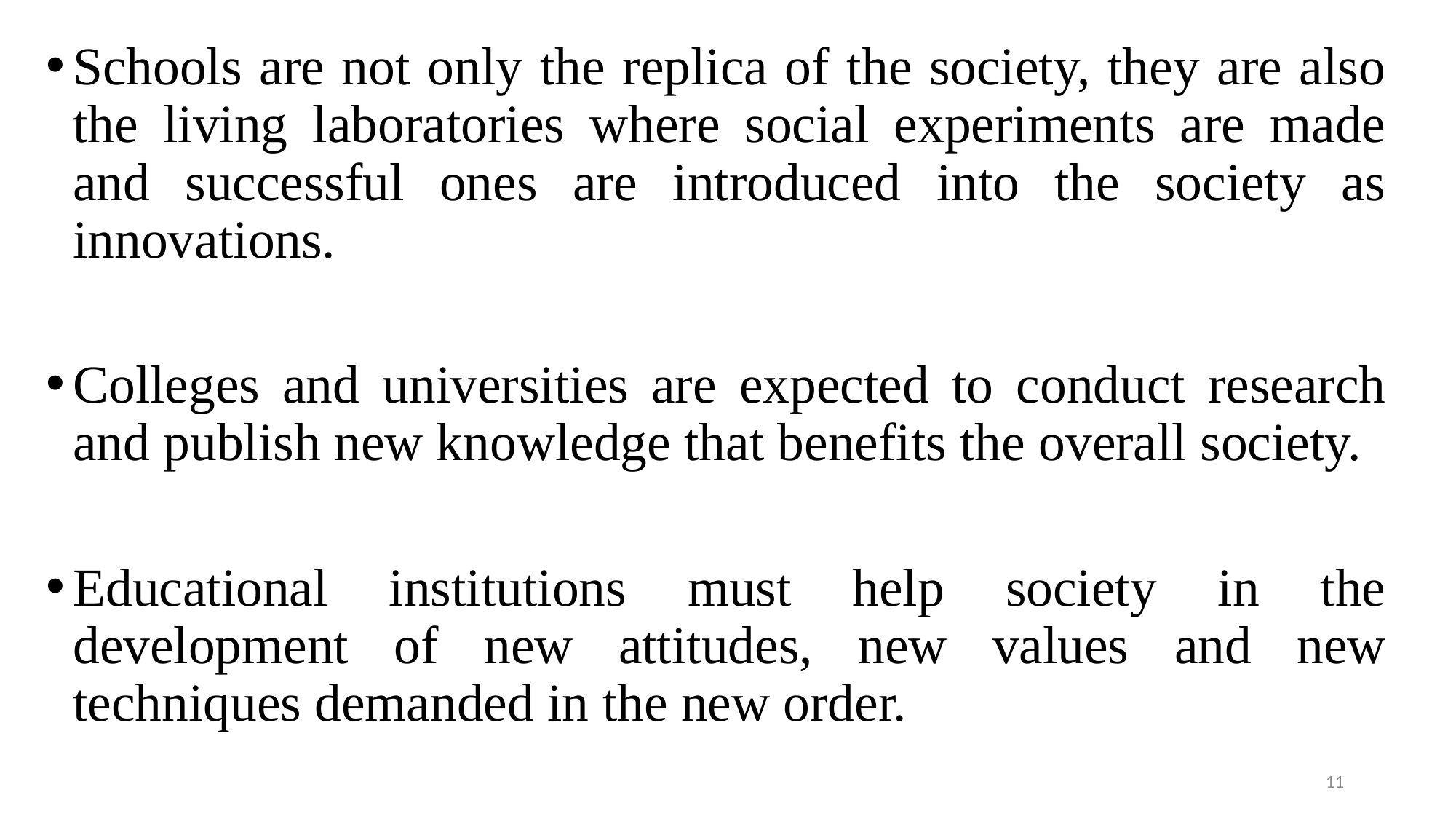

Schools are not only the replica of the society, they are also the living laboratories where social experiments are made and successful ones are introduced into the society as innovations.

Colleges and universities are expected to conduct research and publish new knowledge that benefits the overall society.

Educational institutions must help society in the development of new attitudes, new values and new techniques demanded in the new order.

11